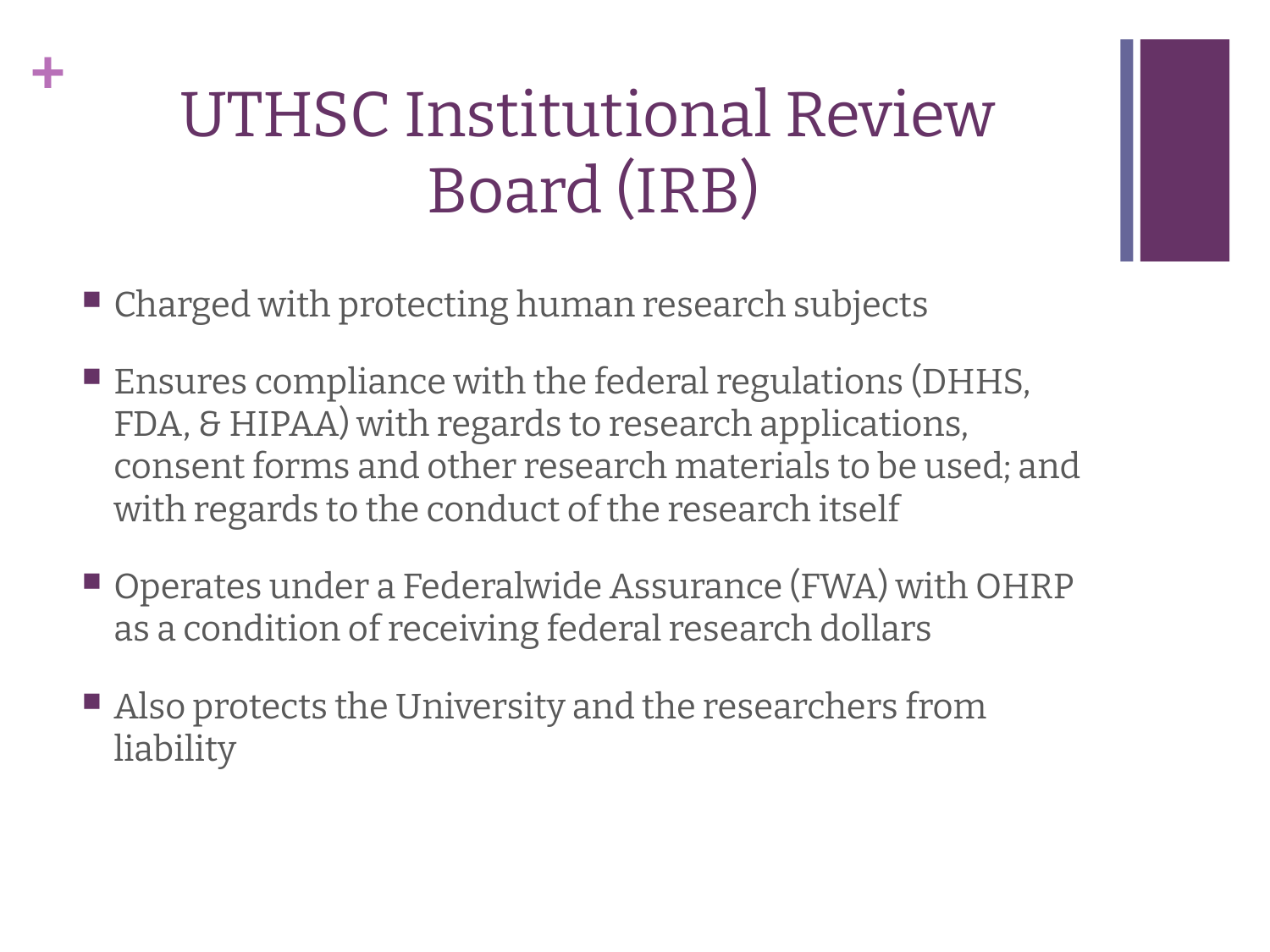

# UTHSC Institutional Review Board (IRB)
Charged with protecting human research subjects
Ensures compliance with the federal regulations (DHHS, FDA, & HIPAA) with regards to research applications, consent forms and other research materials to be used; and with regards to the conduct of the research itself
Operates under a Federalwide Assurance (FWA) with OHRP as a condition of receiving federal research dollars
Also protects the University and the researchers from liability